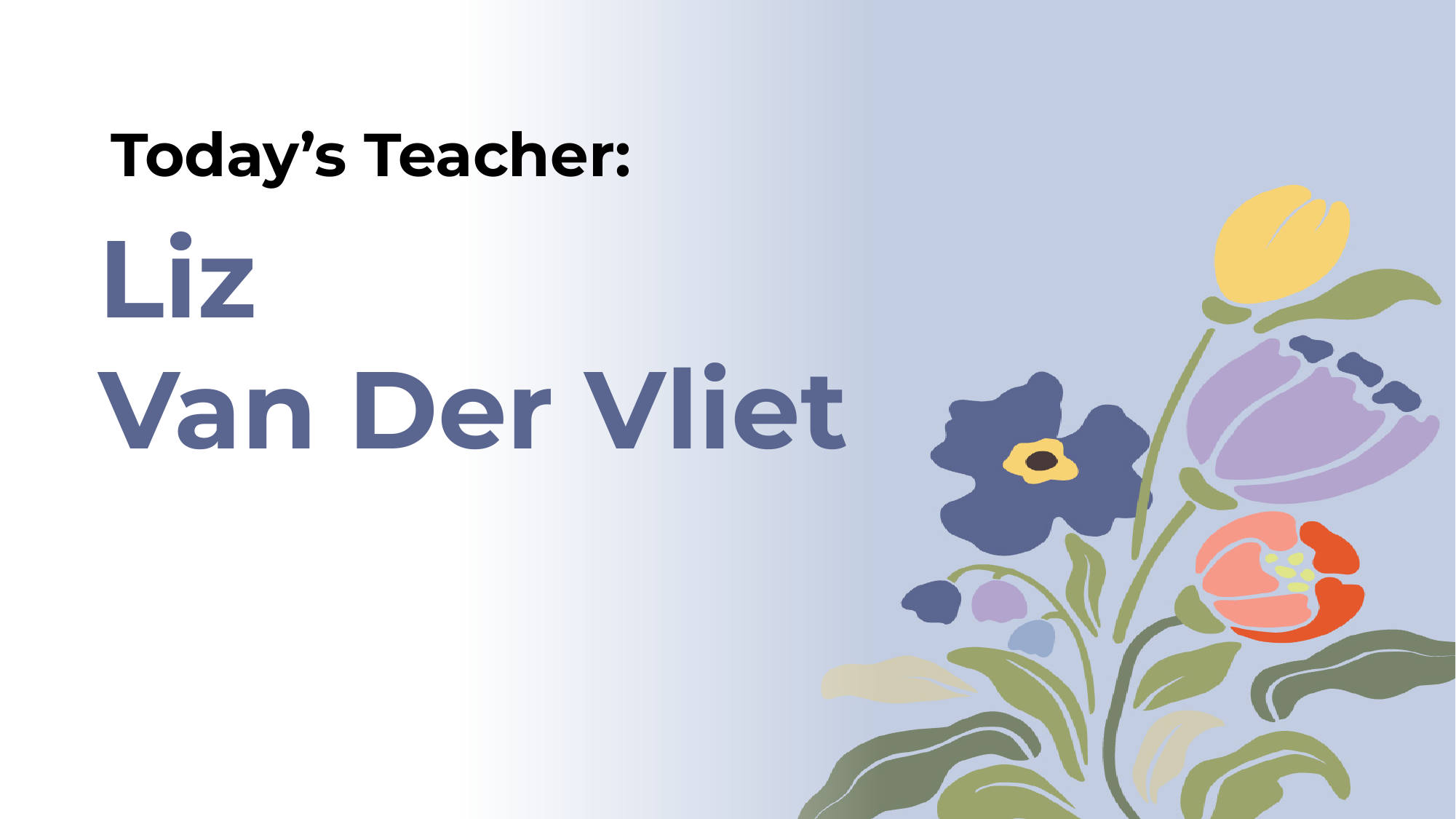

# Today’s Teacher:
Liz
Van Der Vliet